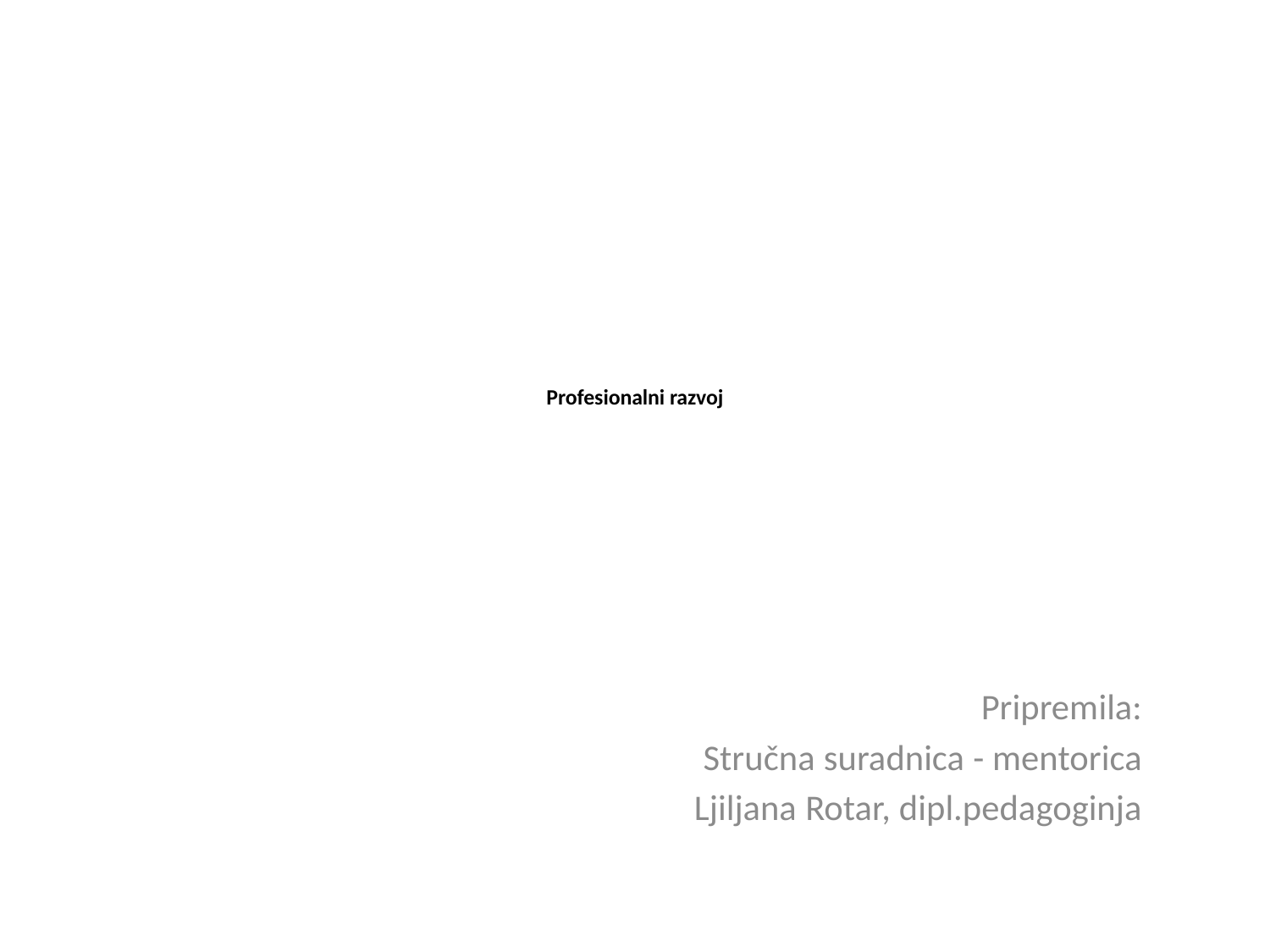

# Profesionalni razvoj

Pripremila:
Stručna suradnica - mentorica
Ljiljana Rotar, dipl.pedagoginja